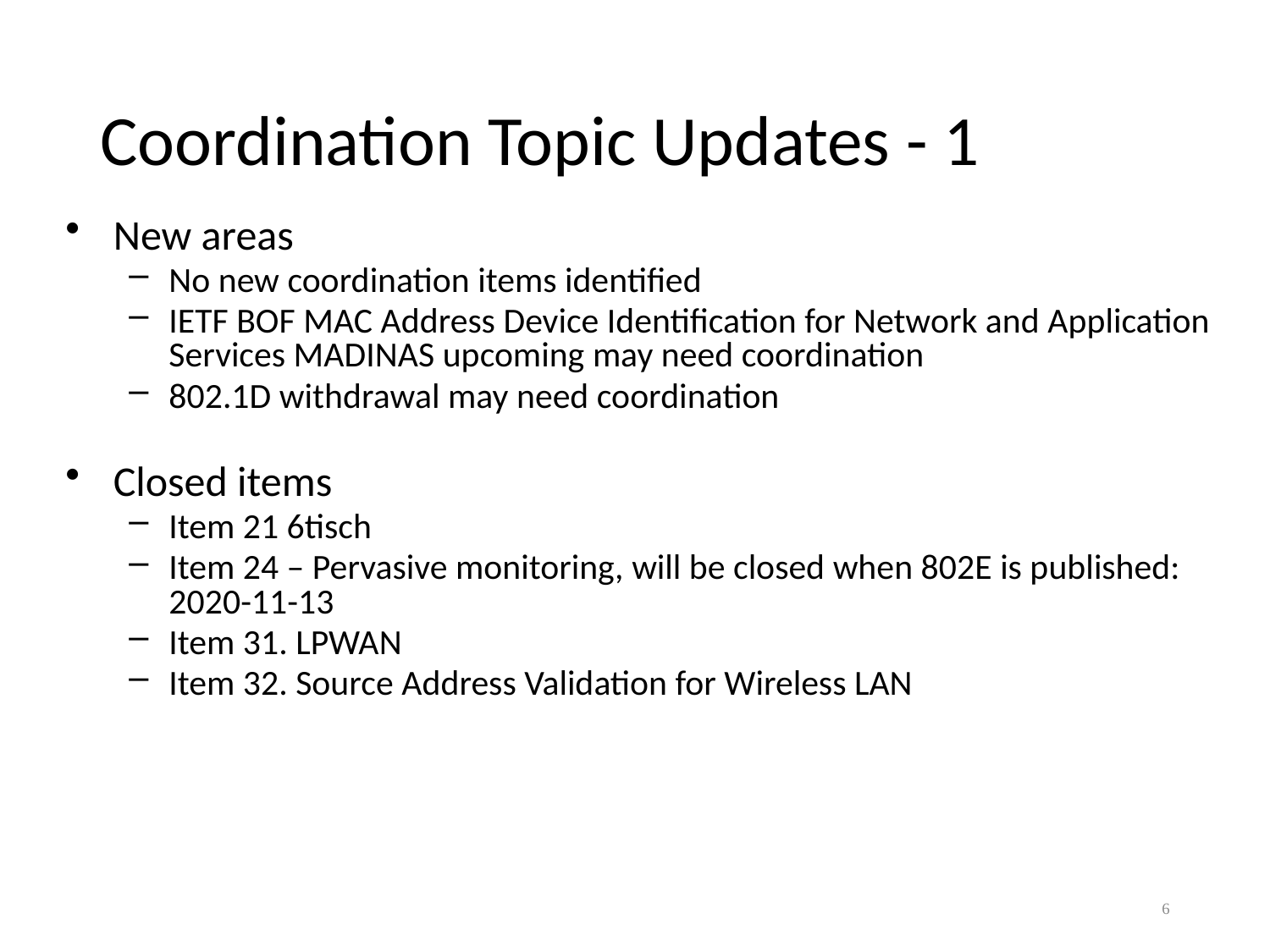

# Coordination Topic Updates - 1
New areas
No new coordination items identified
IETF BOF MAC Address Device Identification for Network and Application Services MADINAS upcoming may need coordination
802.1D withdrawal may need coordination

Closed items
Item 21 6tisch
Item 24 – Pervasive monitoring, will be closed when 802E is published: 2020-11-13
Item 31. LPWAN
Item 32. Source Address Validation for Wireless LAN

6